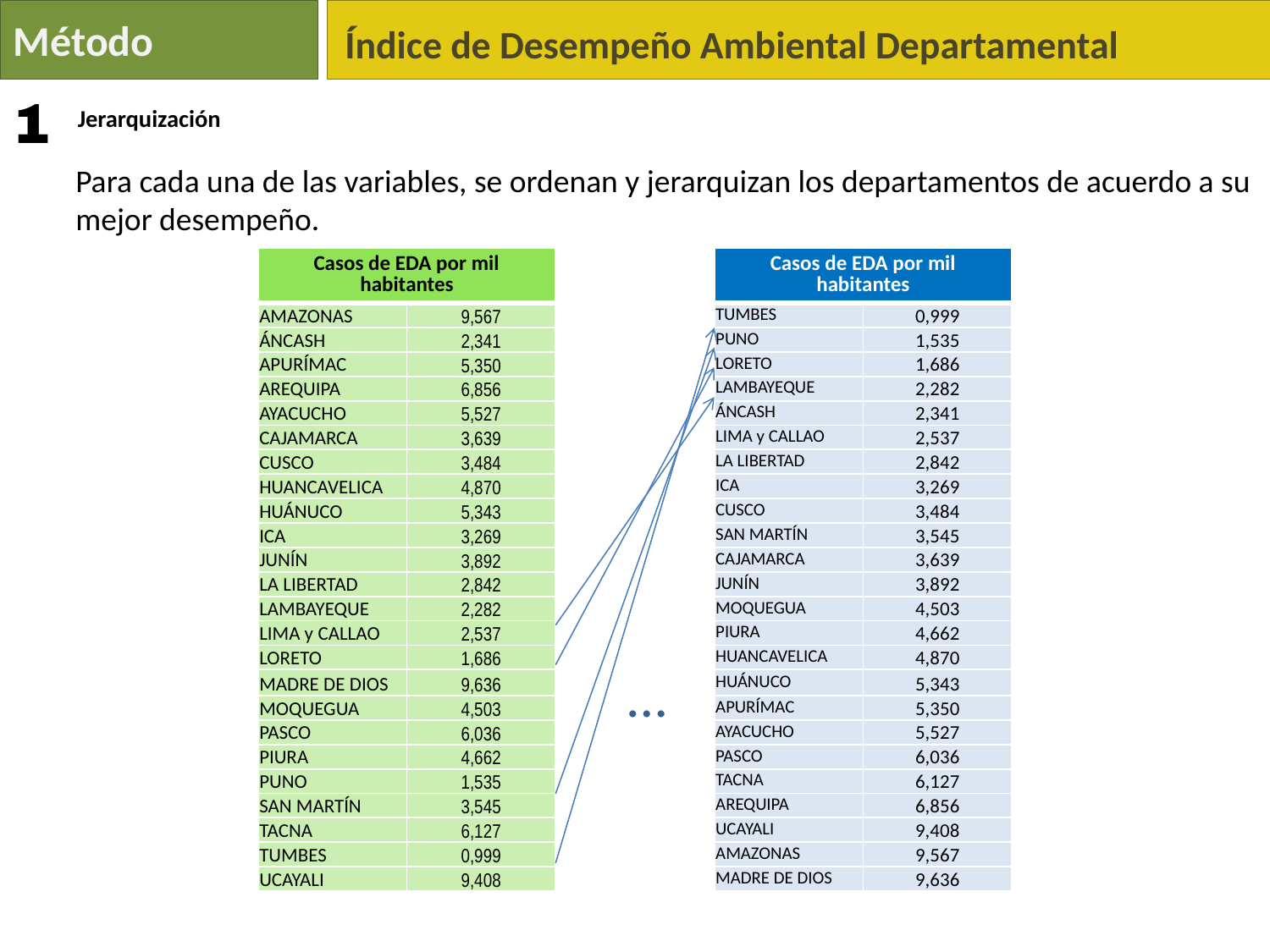

Método
Índice de Desempeño Ambiental Departamental
1
# Jerarquización
Para cada una de las variables, se ordenan y jerarquizan los departamentos de acuerdo a su mejor desempeño.
| Casos de EDA por mil habitantes |  |
| --- | --- |
| AMAZONAS | 9,567 |
| ÁNCASH | 2,341 |
| APURÍMAC | 5,350 |
| AREQUIPA | 6,856 |
| AYACUCHO | 5,527 |
| CAJAMARCA | 3,639 |
| CUSCO | 3,484 |
| HUANCAVELICA | 4,870 |
| HUÁNUCO | 5,343 |
| ICA | 3,269 |
| JUNÍN | 3,892 |
| LA LIBERTAD | 2,842 |
| LAMBAYEQUE | 2,282 |
| LIMA y CALLAO | 2,537 |
| LORETO | 1,686 |
| MADRE DE DIOS | 9,636 |
| MOQUEGUA | 4,503 |
| PASCO | 6,036 |
| PIURA | 4,662 |
| PUNO | 1,535 |
| SAN MARTÍN | 3,545 |
| TACNA | 6,127 |
| TUMBES | 0,999 |
| UCAYALI | 9,408 |
| Casos de EDA por mil habitantes |  |
| --- | --- |
| TUMBES | 0,999 |
| PUNO | 1,535 |
| LORETO | 1,686 |
| LAMBAYEQUE | 2,282 |
| ÁNCASH | 2,341 |
| LIMA y CALLAO | 2,537 |
| LA LIBERTAD | 2,842 |
| ICA | 3,269 |
| CUSCO | 3,484 |
| SAN MARTÍN | 3,545 |
| CAJAMARCA | 3,639 |
| JUNÍN | 3,892 |
| MOQUEGUA | 4,503 |
| PIURA | 4,662 |
| HUANCAVELICA | 4,870 |
| HUÁNUCO | 5,343 |
| APURÍMAC | 5,350 |
| AYACUCHO | 5,527 |
| PASCO | 6,036 |
| TACNA | 6,127 |
| AREQUIPA | 6,856 |
| UCAYALI | 9,408 |
| AMAZONAS | 9,567 |
| MADRE DE DIOS | 9,636 |
…